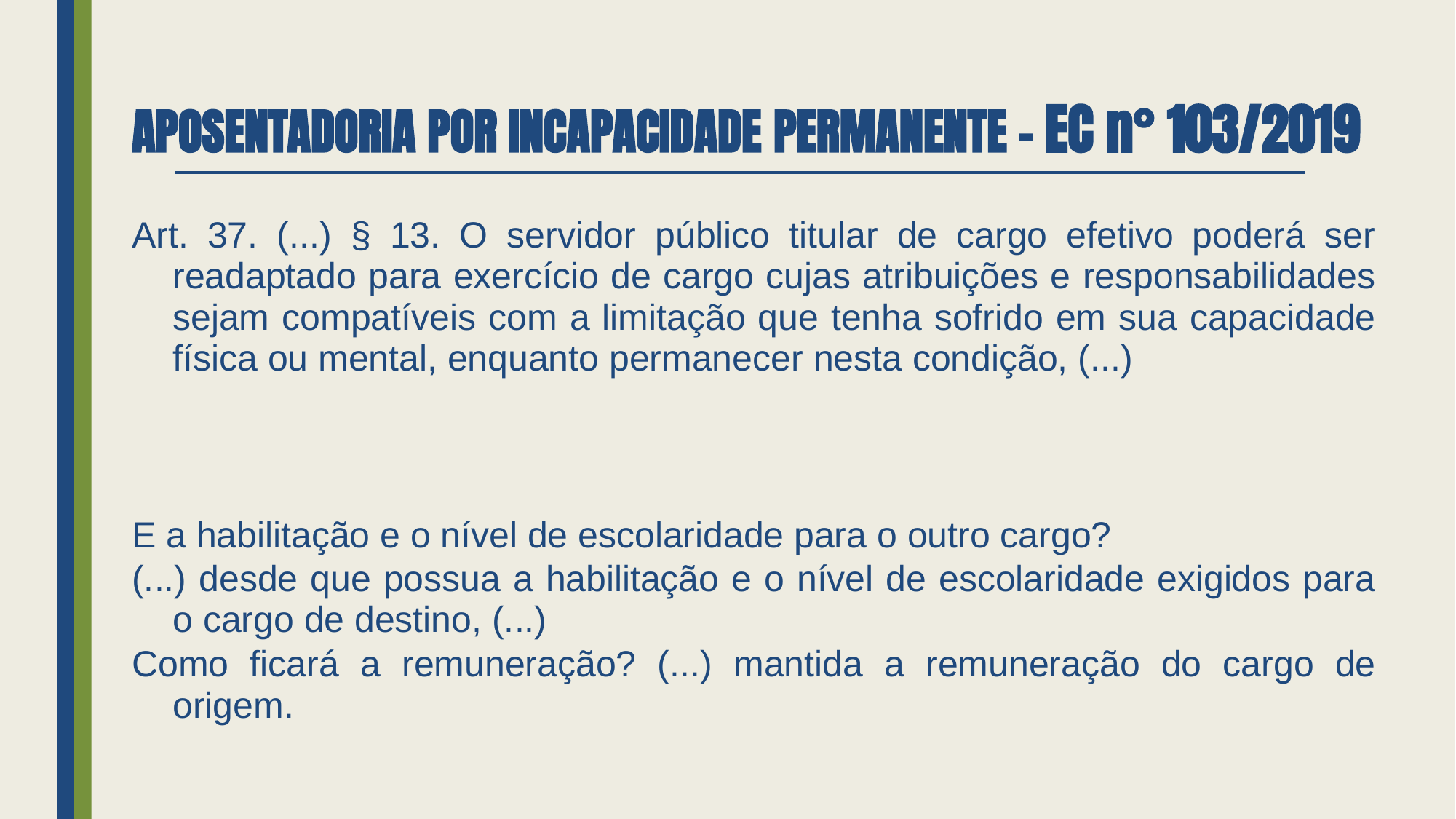

# APOSENTADORIA POR INCAPACIDADE PERMANENTE - EC n° 103/2019
Art. 37. (...) § 13. O servidor público titular de cargo efetivo poderá ser readaptado para exercício de cargo cujas atribuições e responsabilidades sejam compatíveis com a limitação que tenha sofrido em sua capacidade física ou mental, enquanto permanecer nesta condição, (...)

E a habilitação e o nível de escolaridade para o outro cargo?
(...) desde que possua a habilitação e o nível de escolaridade exigidos para o cargo de destino, (...)
Como ficará a remuneração? (...) mantida a remuneração do cargo de origem.